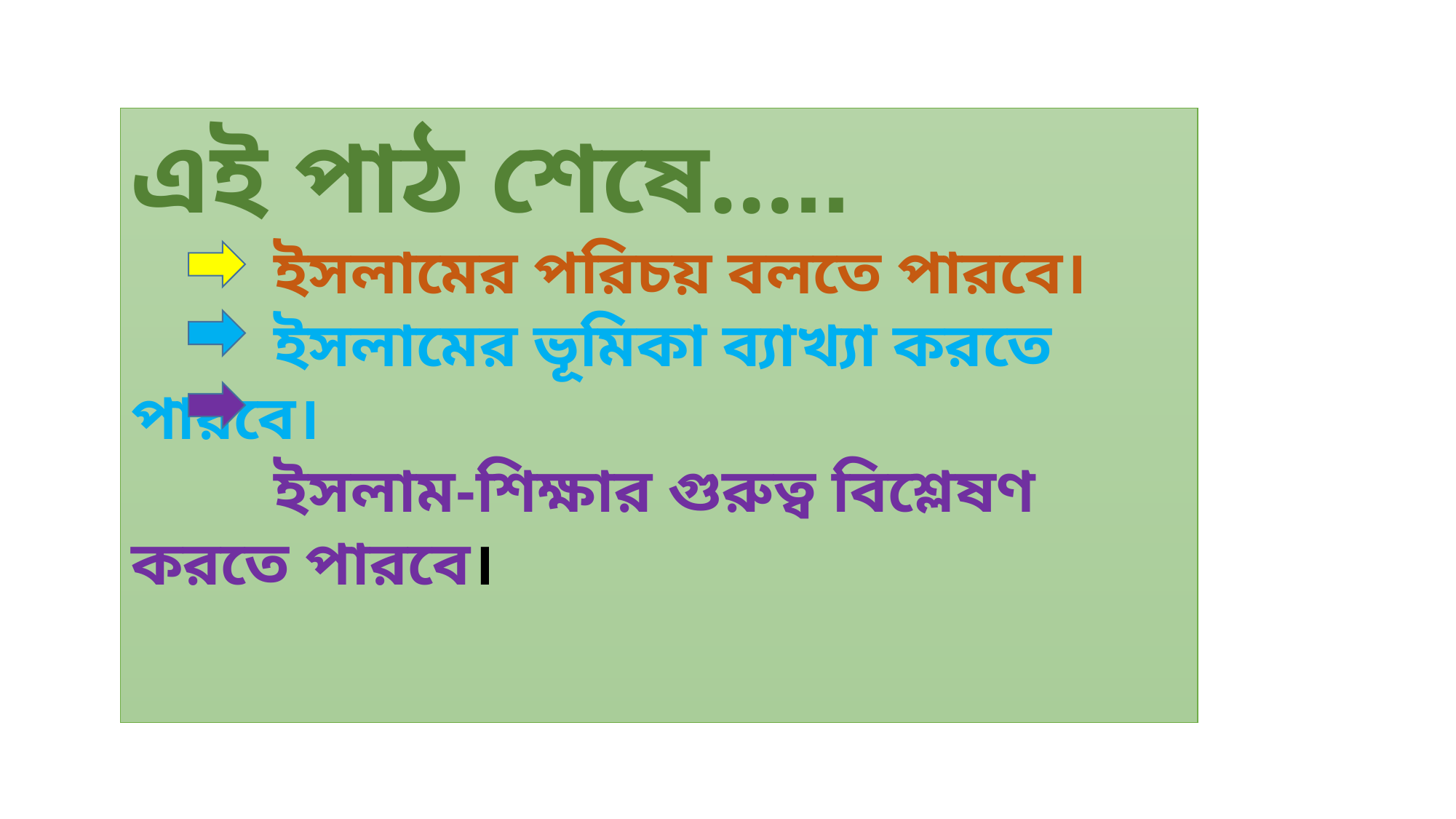

এই পাঠ শেষে…..
         ইসলামের পরিচয় বলতে পারবে।
         ইসলামের ভূমিকা ব্যাখ্যা করতে পারবে।
         ইসলাম-শিক্ষার গুরুত্ব বিশ্লেষণ করতে পারবে।